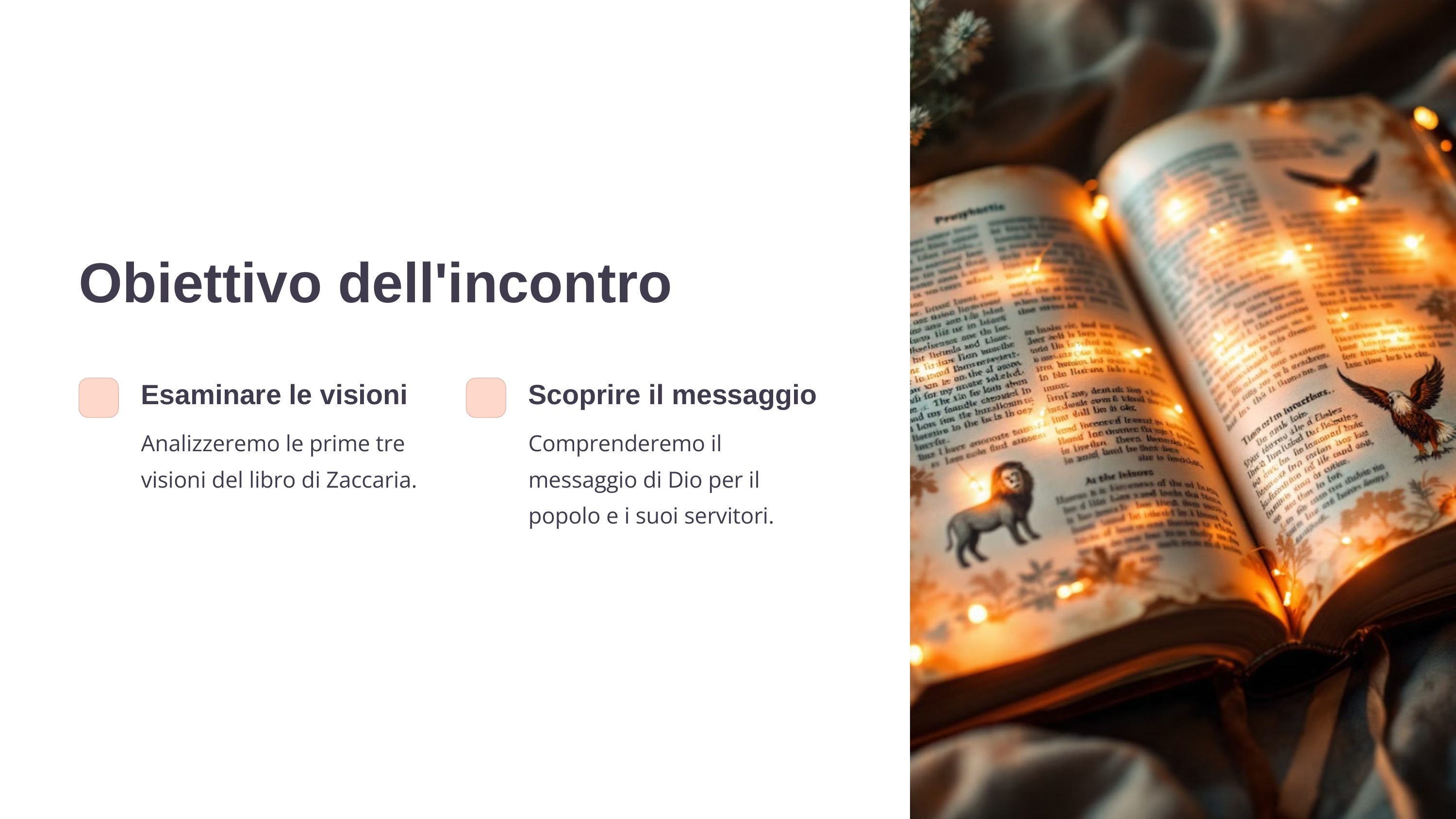

Obiettivo dell'incontro
Esaminare le visioni
Scoprire il messaggio

Analizzeremo le prime tre visioni del libro di Zaccaria.
Comprenderemo il messaggio di Dio per il popolo e i suoi servitori.